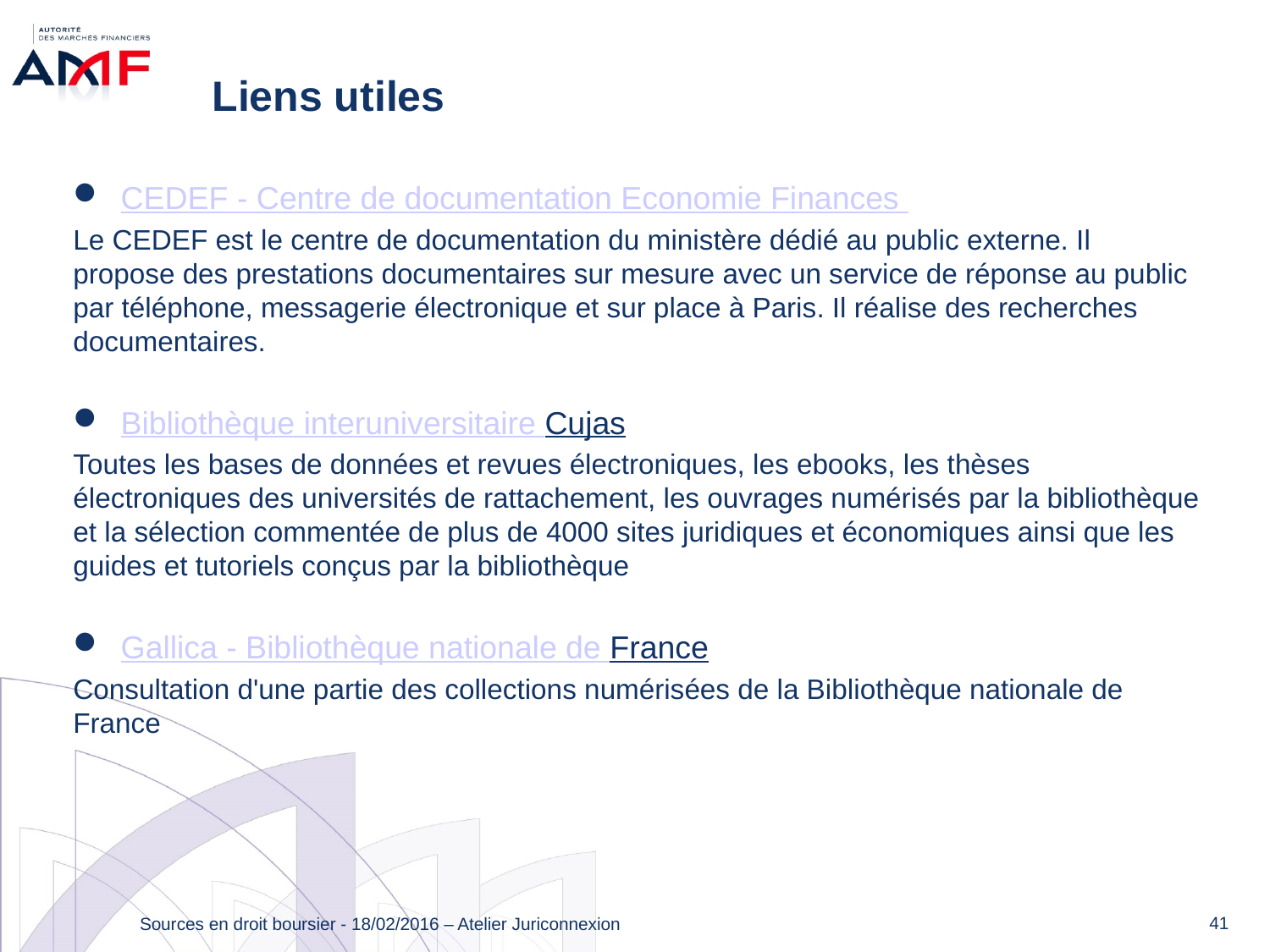

# Liens utiles
CEDEF - Centre de documentation Economie Finances
Le CEDEF est le centre de documentation du ministère dédié au public externe. Il propose des prestations documentaires sur mesure avec un service de réponse au public par téléphone, messagerie électronique et sur place à Paris. Il réalise des recherches documentaires.

Bibliothèque interuniversitaire Cujas
Toutes les bases de données et revues électroniques, les ebooks, les thèses électroniques des universités de rattachement, les ouvrages numérisés par la bibliothèque et la sélection commentée de plus de 4000 sites juridiques et économiques ainsi que les guides et tutoriels conçus par la bibliothèque

Gallica - Bibliothèque nationale de France
Consultation d'une partie des collections numérisées de la Bibliothèque nationale de France
41
Sources en droit boursier - 18/02/2016 – Atelier Juriconnexion